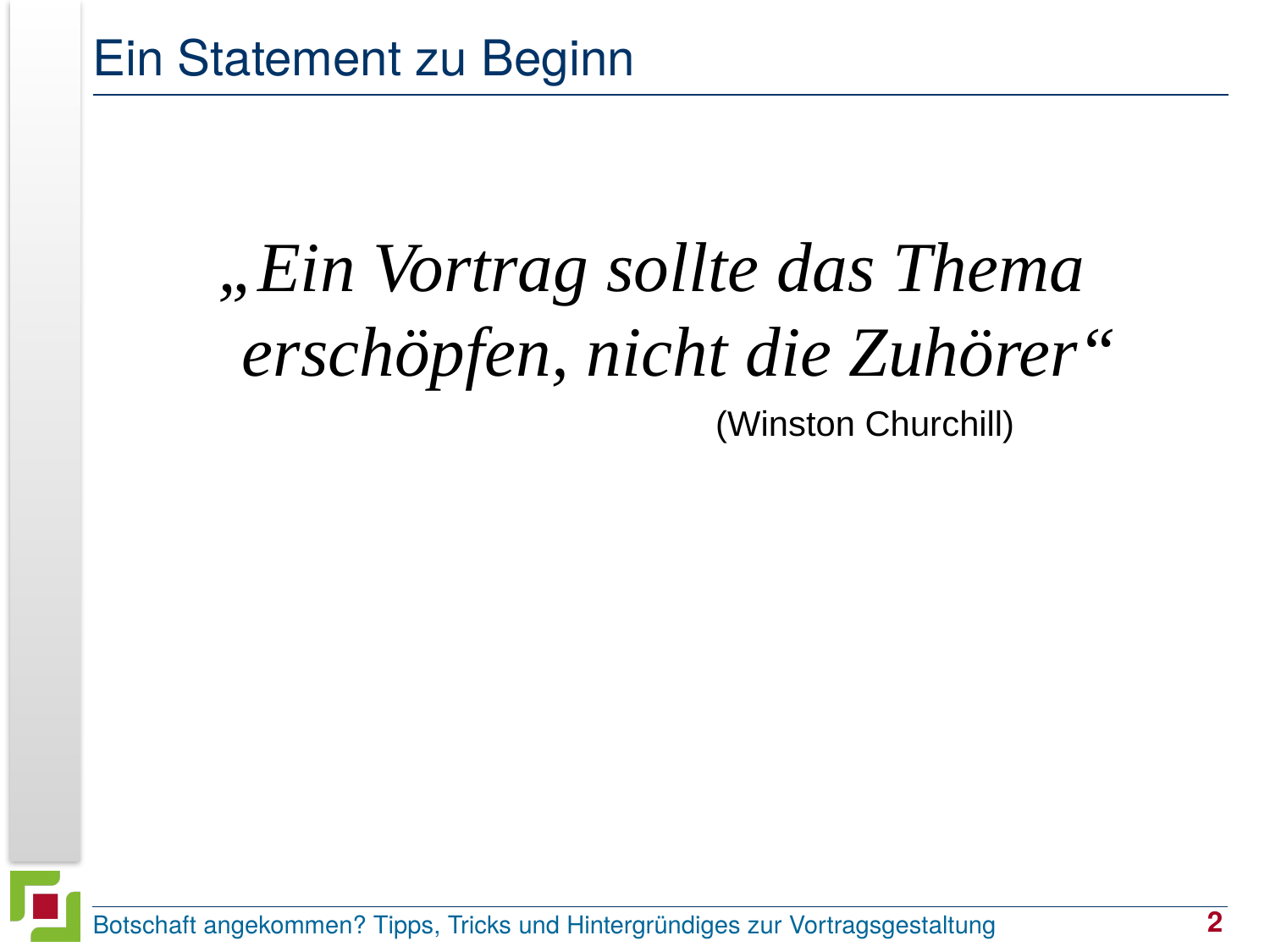

# Ein Statement zu Beginn

„Ein Vortrag sollte das Thema
erschöpfen, nicht die Zuhörer“
                                          (Winston Churchill)

Botschaft angekommen? Tipps, Tricks und Hintergründiges zur Vortragsgestaltung
2